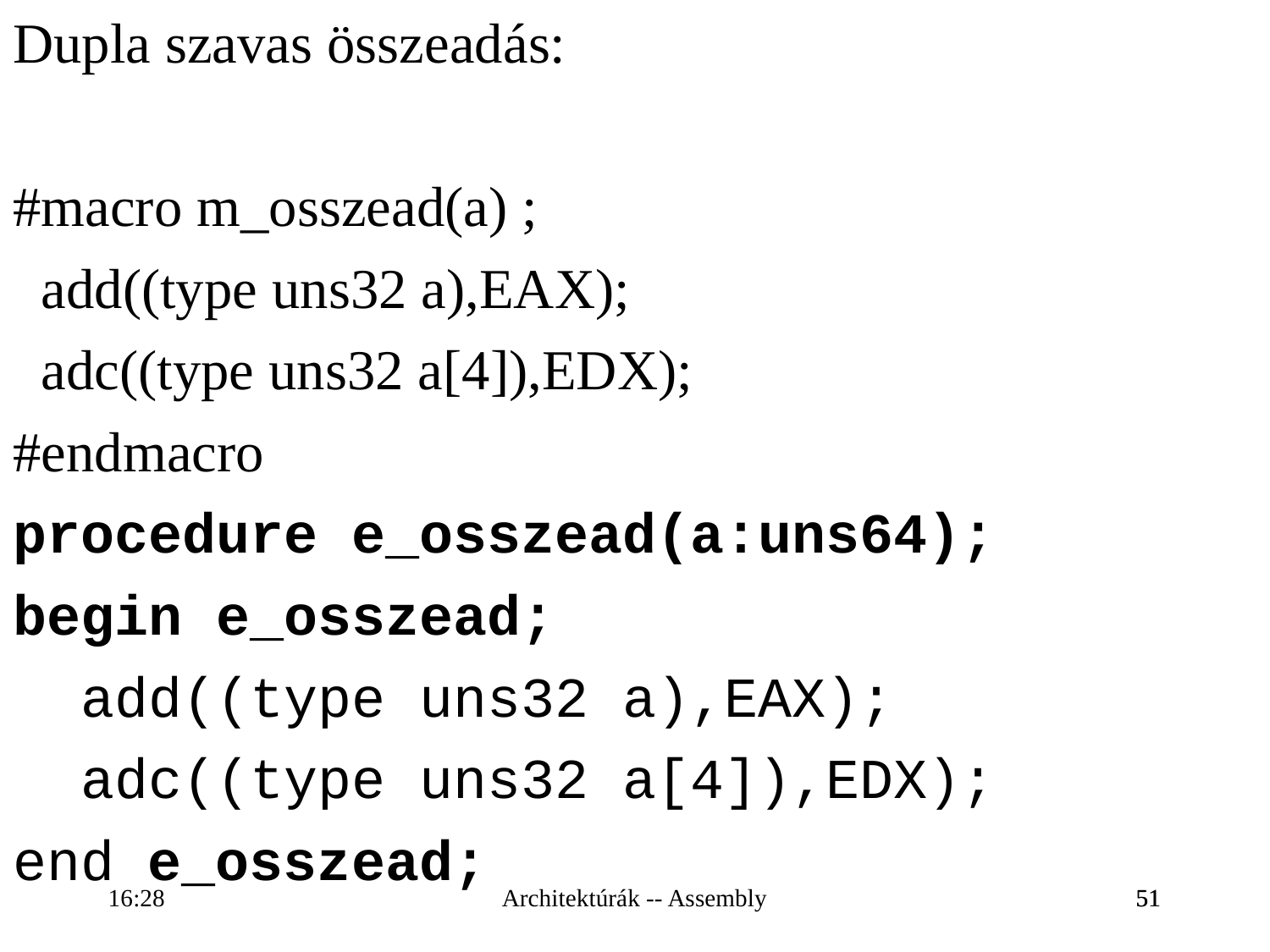

Dupla szavas összeadás:

#macro m_osszead(a) ;
  add((type uns32 a),EAX);
  adc((type uns32 a[4]),EDX);
#endmacro
procedure e_osszead(a:uns64);
begin e_osszead;
  add((type uns32 a),EAX);
  adc((type uns32 a[4]),EDX);
end e_osszead;
16:28
Architektúrák -- Assembly
51
51